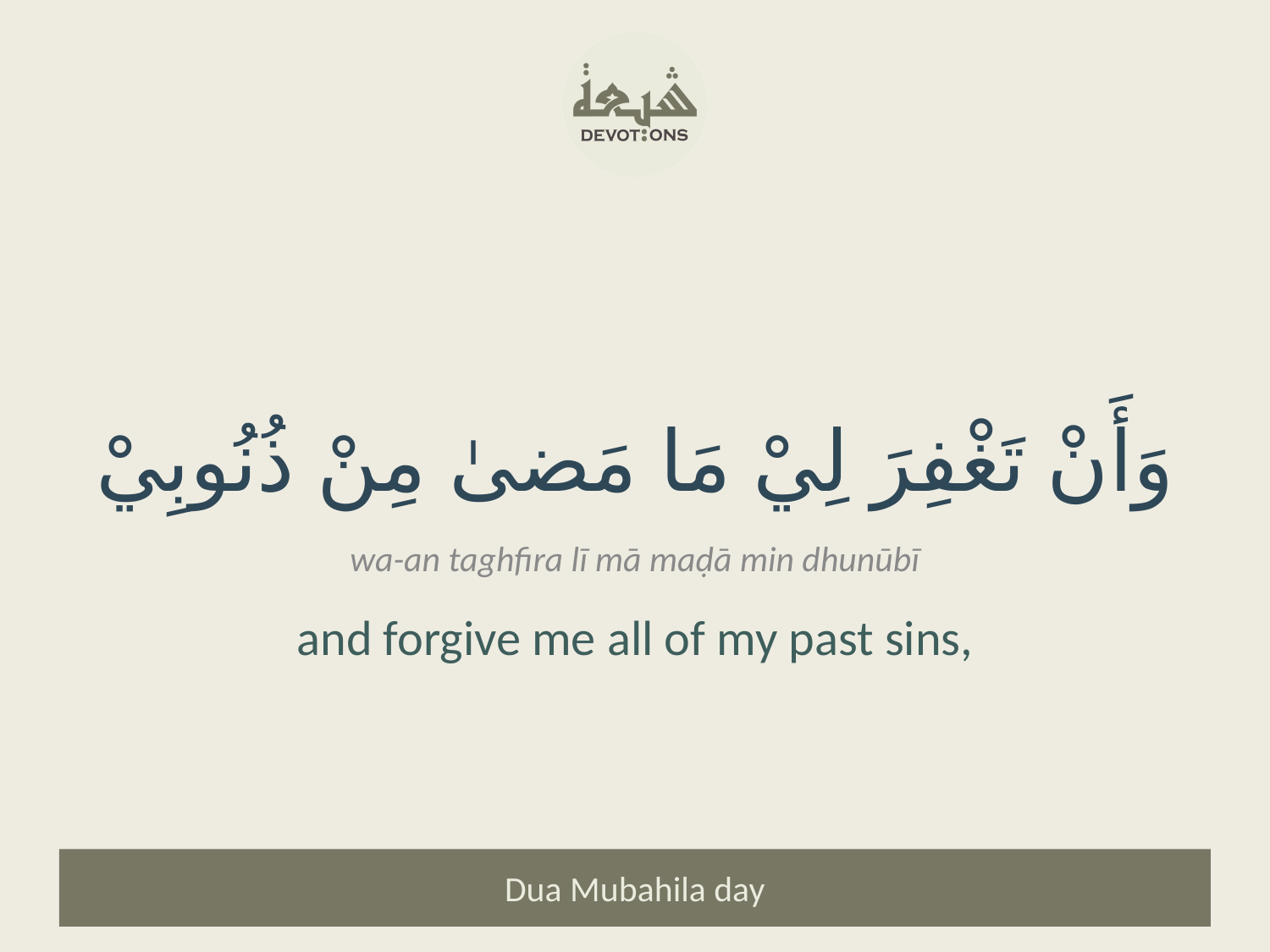

وَأَنْ تَغْفِرَ لِيْ مَا مَضىٰ مِنْ ذُنُوبِيْ
wa-an taghfira lī mā maḍā min dhunūbī
and forgive me all of my past sins,
Dua Mubahila day